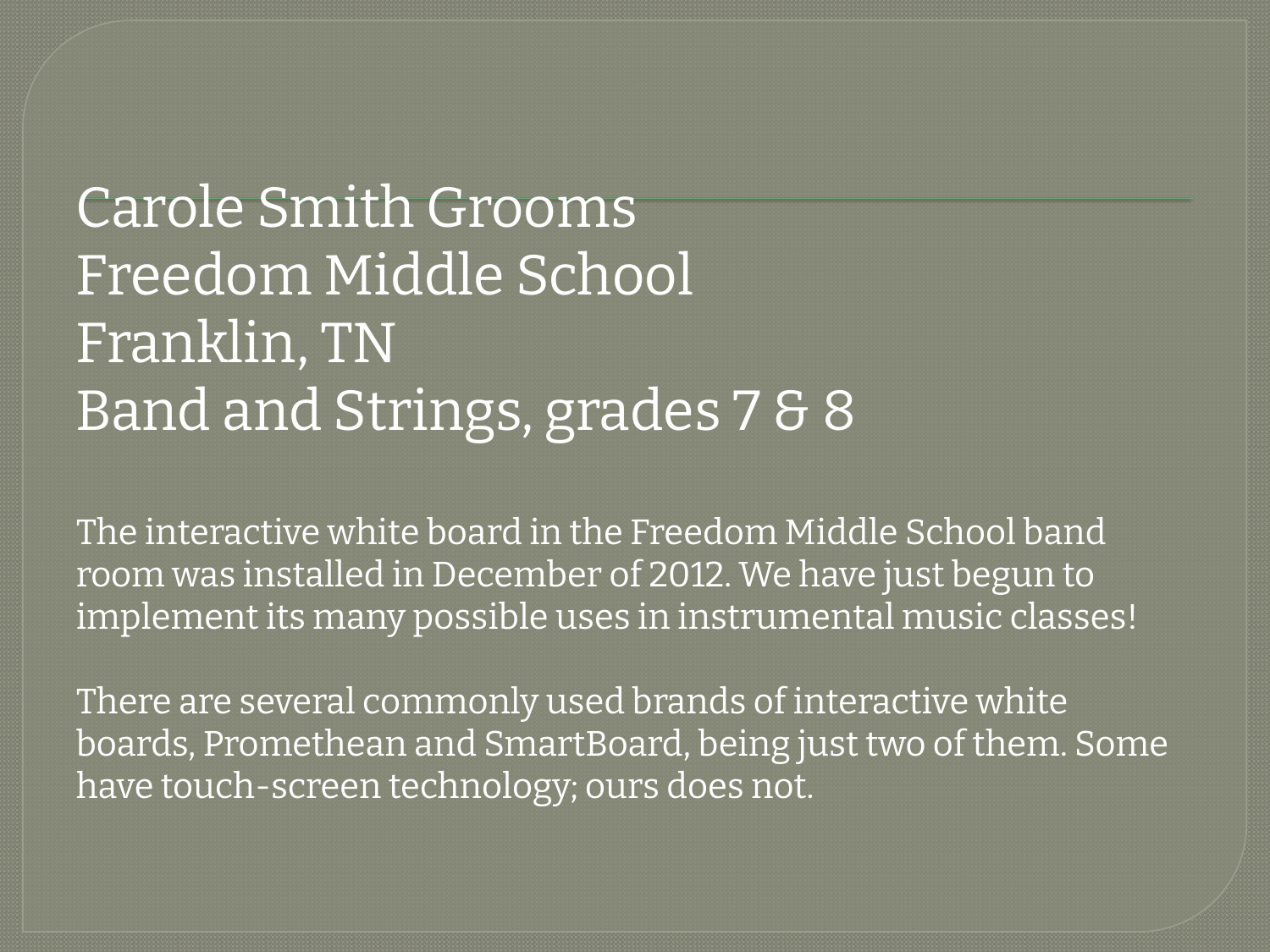

#
Carole Smith Grooms
Freedom Middle School
Franklin, TN
Band and Strings, grades 7 & 8

The interactive white board in the Freedom Middle School band room was installed in December of 2012. We have just begun to implement its many possible uses in instrumental music classes!

There are several commonly used brands of interactive white boards, Promethean and SmartBoard, being just two of them. Some have touch-screen technology; ours does not.